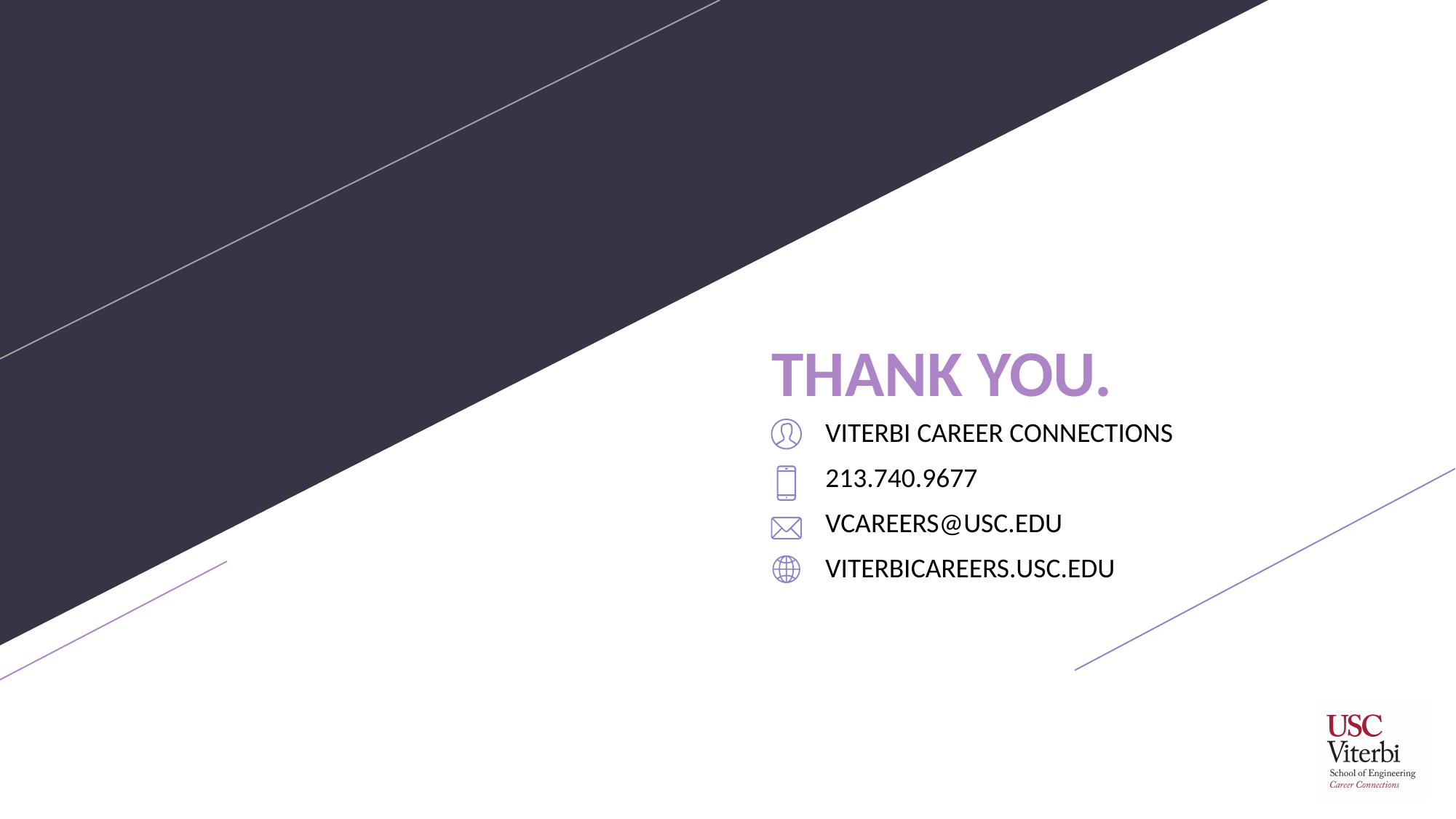

# THANK YOU.
VITERBI CAREER CONNECTIONS
213.740.9677
VCAREERS@USC.EDU
VITERBICAREERS.USC.EDU